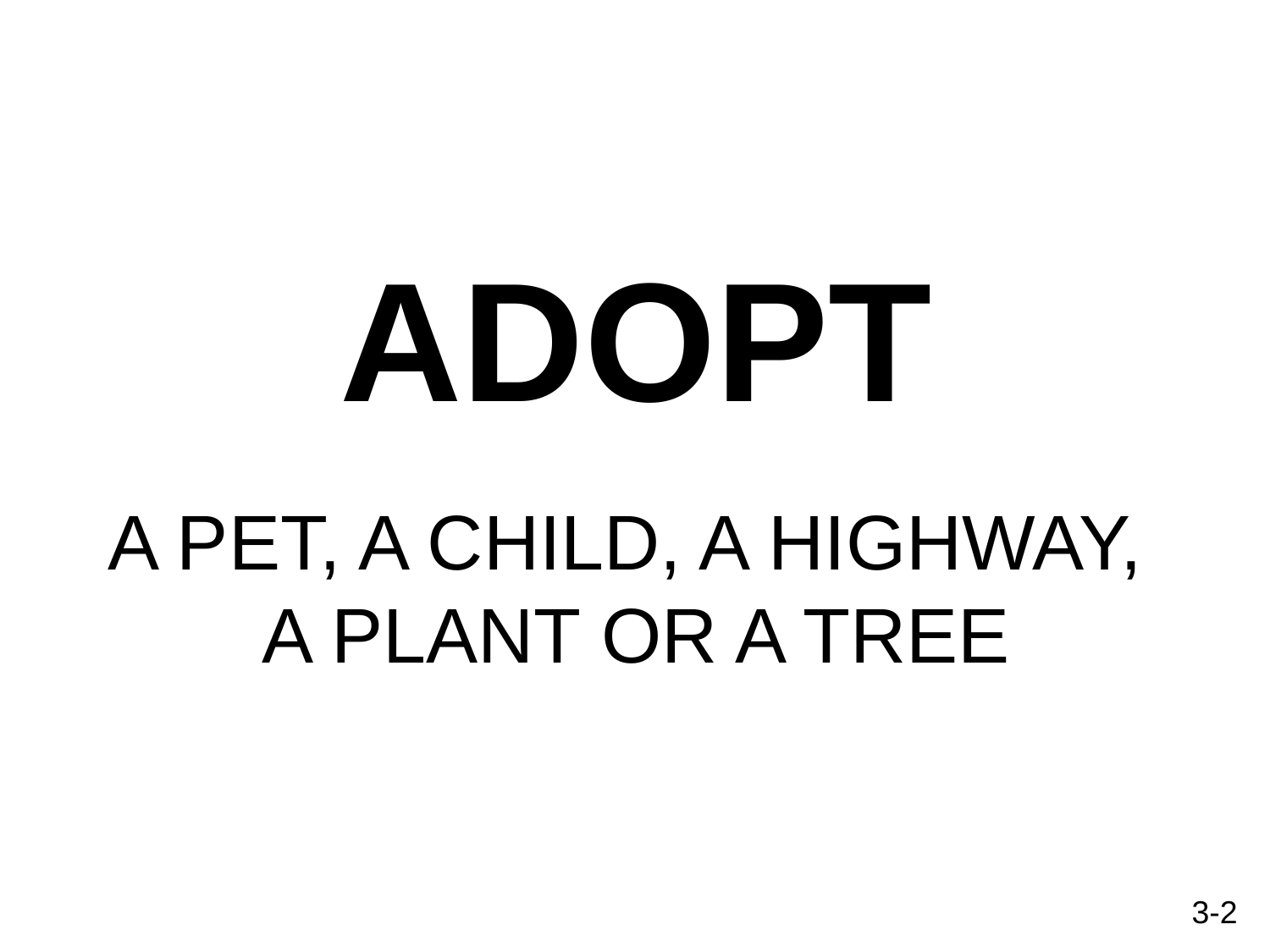

ADOPT
A PET, A CHILD, A HIGHWAY,
A PLANT OR A TREE

3-2